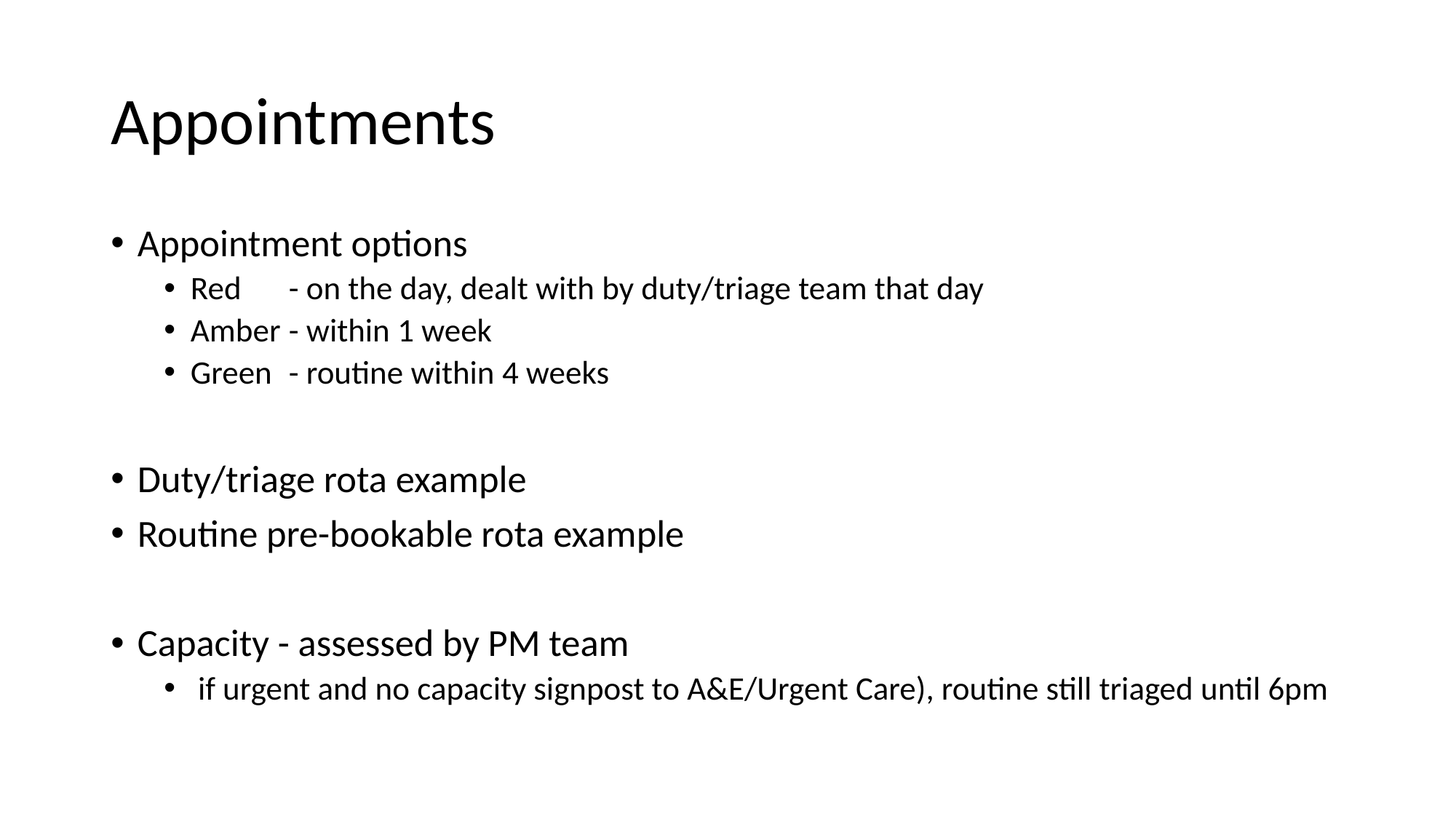

# Appointments
Appointment options
Red 	- on the day, dealt with by duty/triage team that day
Amber	- within 1 week
Green 	- routine within 4 weeks

Duty/triage rota example
Routine pre-bookable rota example

Capacity - assessed by PM team
 if urgent and no capacity signpost to A&E/Urgent Care), routine still triaged until 6pm